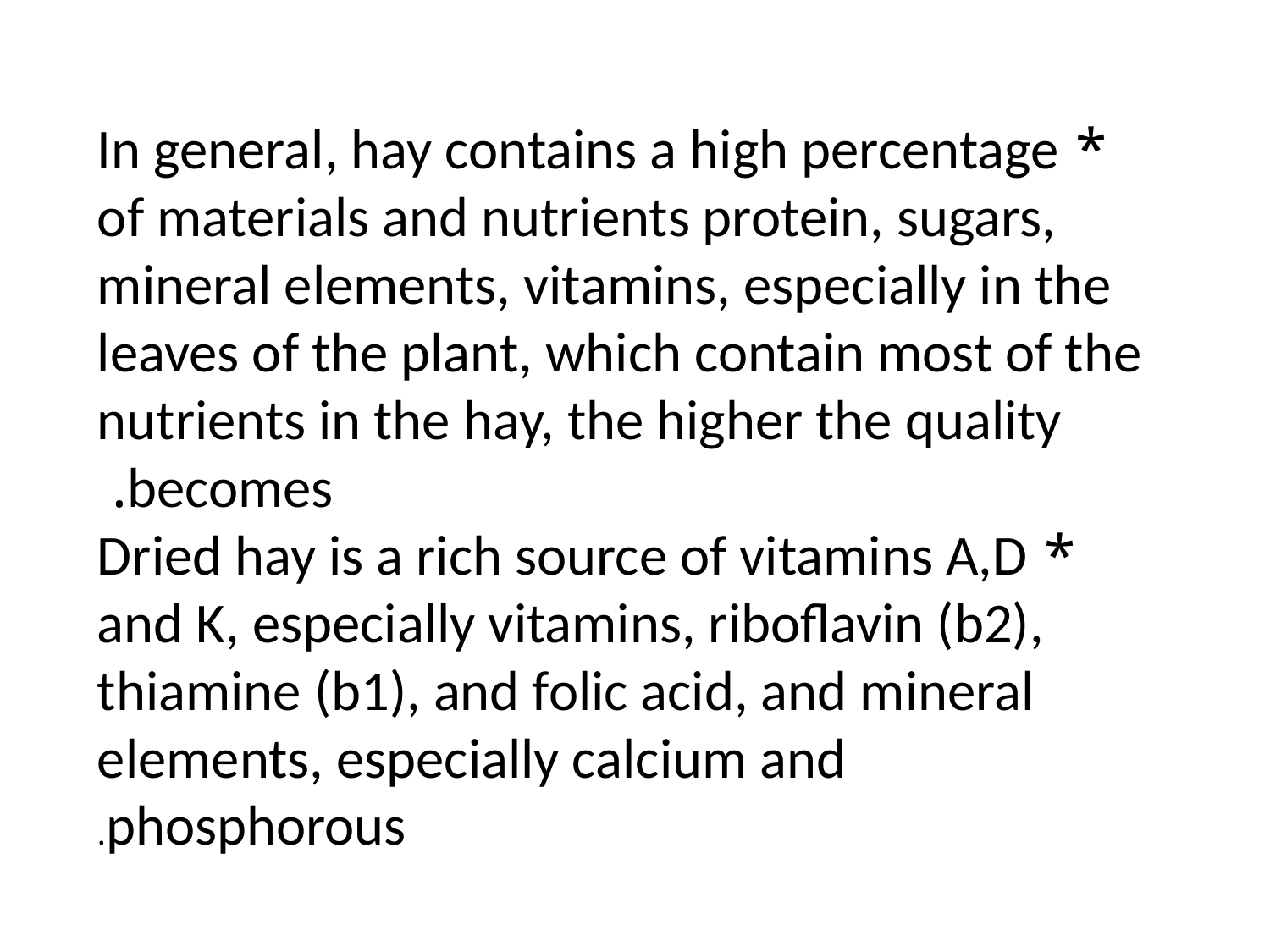

* In general, hay contains a high percentage of materials and nutrients protein, sugars, mineral elements, vitamins, especially in the leaves of the plant, which contain most of the nutrients in the hay, the higher the quality becomes.
* Dried hay is a rich source of vitamins A,D and K, especially vitamins, riboflavin (b2), thiamine (b1), and folic acid, and mineral elements, especially calcium and phosphorous.